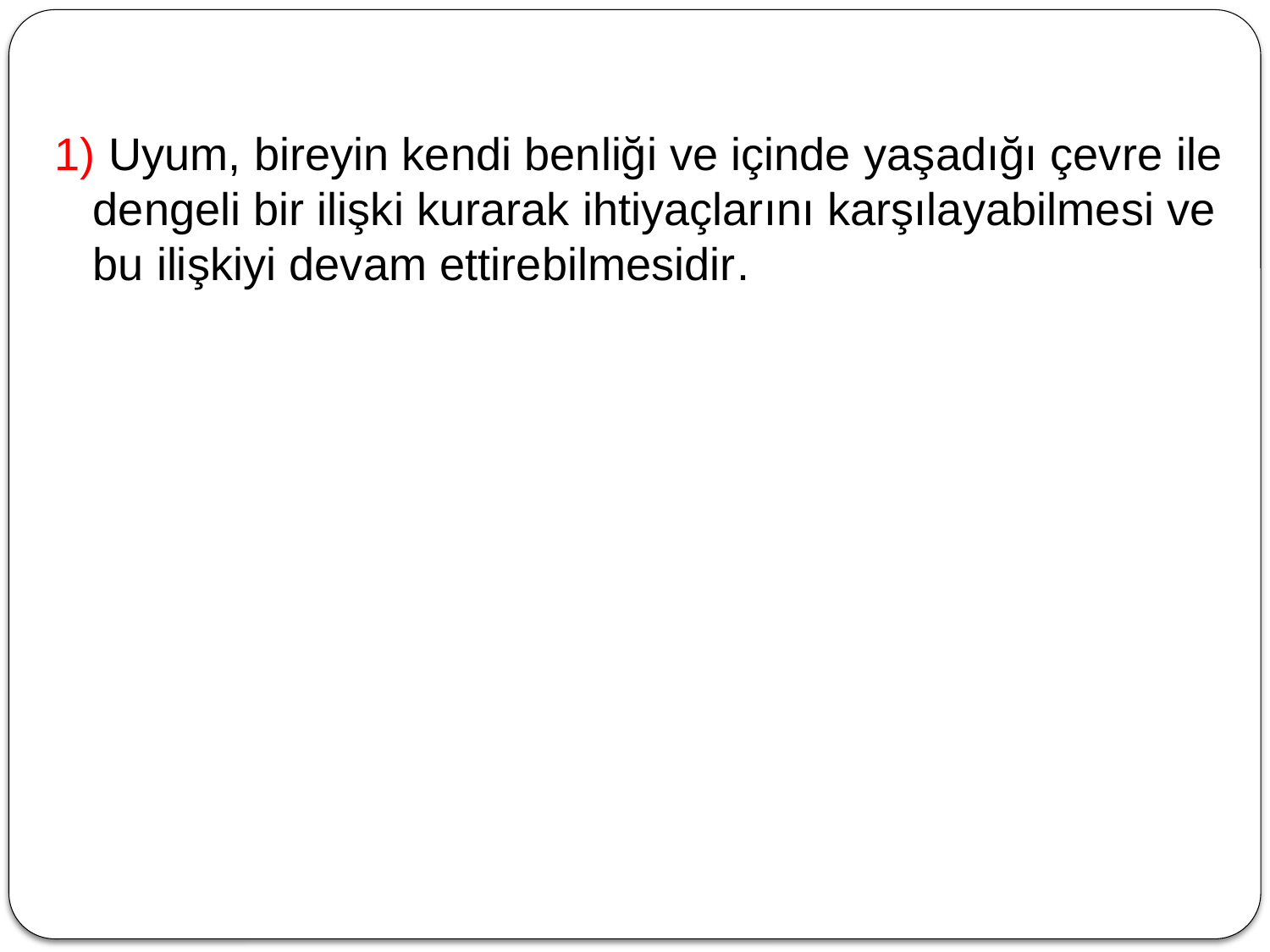

1) Uyum, bireyin kendi benliği ve içinde yaşadığı çevre ile dengeli bir ilişki kurarak ihtiyaçlarını karşılayabilmesi ve bu ilişkiyi devam ettirebilmesidir.